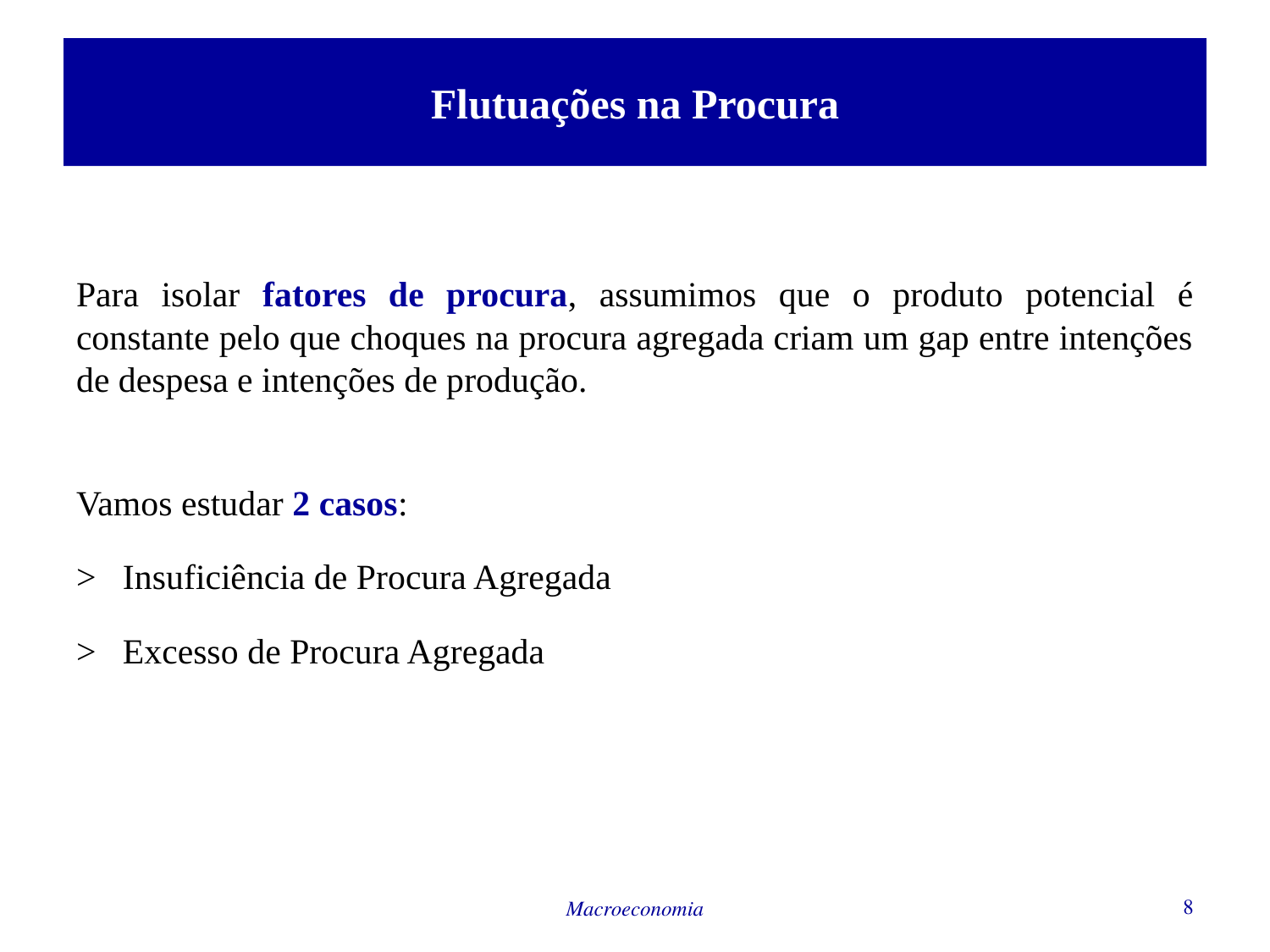

# Flutuações na Procura

Para isolar fatores de procura, assumimos que o produto potencial é constante pelo que choques na procura agregada criam um gap entre intenções de despesa e intenções de produção.

Vamos estudar 2 casos:
>   Insuficiência de Procura Agregada
>   Excesso de Procura Agregada

Macroeconomia
8